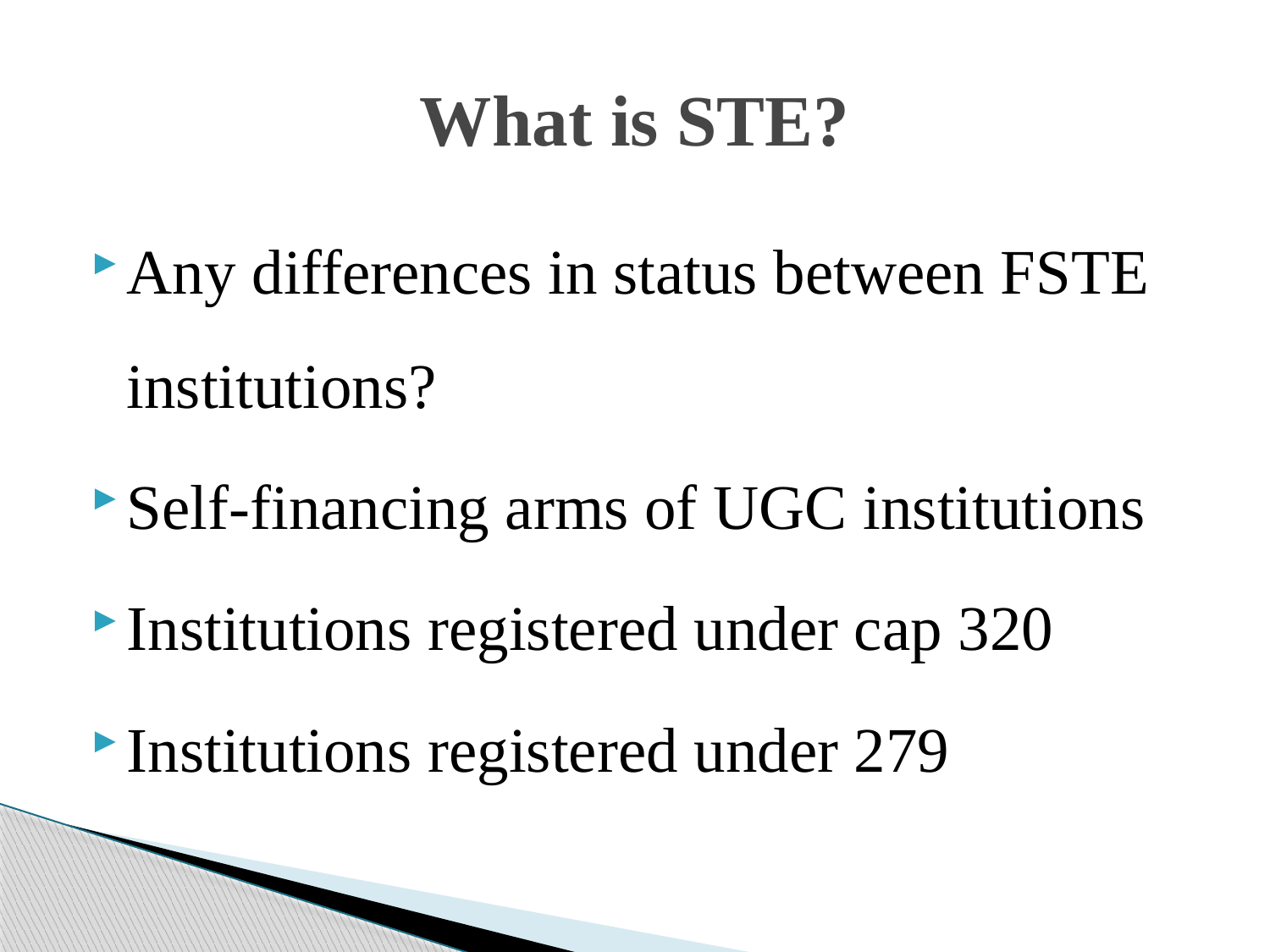

# What is STE?
Any differences in status between FSTE institutions?
Self-financing arms of UGC institutions
Institutions registered under cap 320
Institutions registered under 279